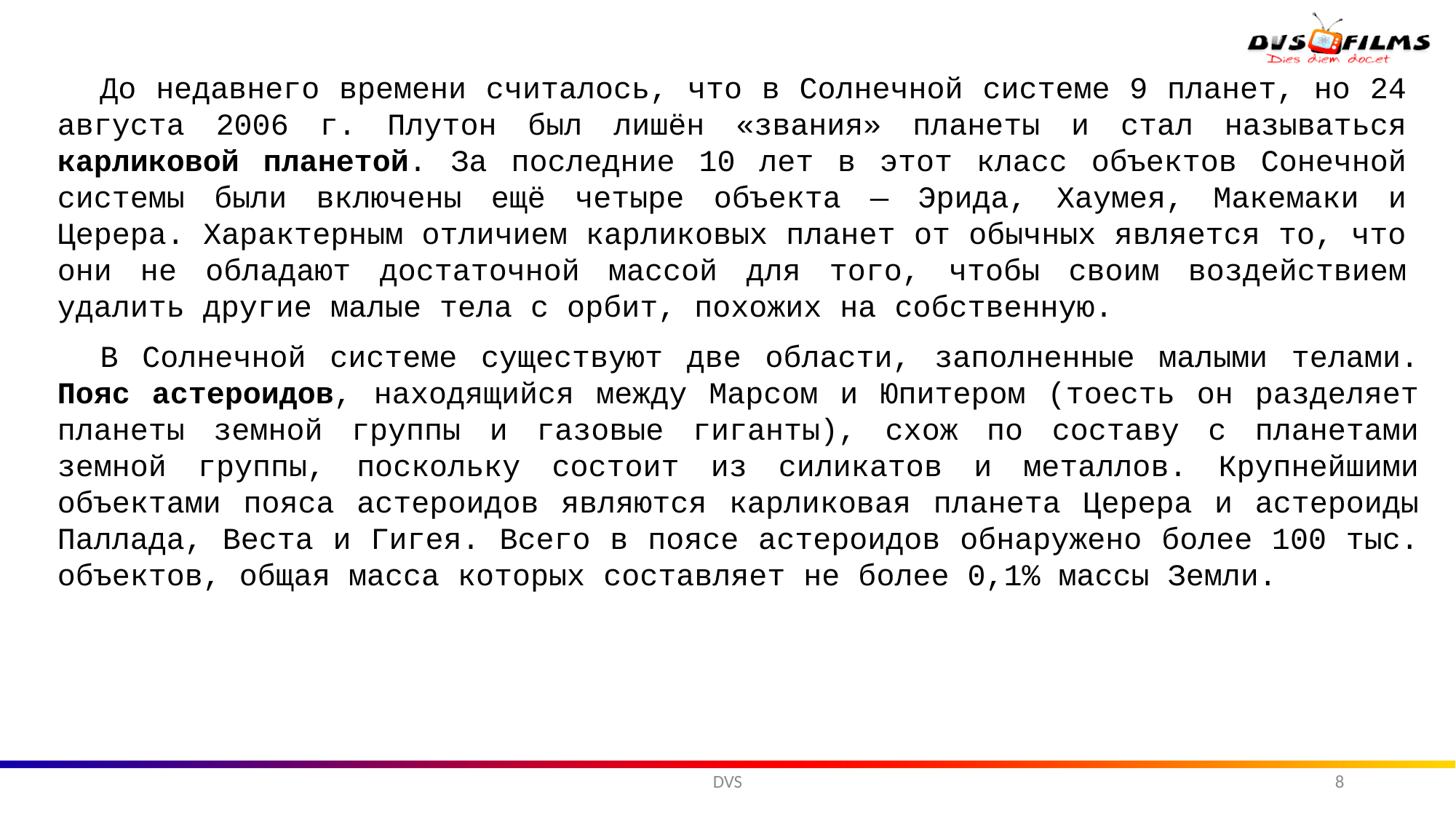

До недавнего времени считалось, что в Солнечной системе 9 планет, но 24 августа 2006 г. Плутон был лишён «звания» планеты и стал называться карликовой планетой. За последние 10 лет в этот класс объектов Сонечной системы были включены ещё четыре объекта — Эрида, Хаумея, Макемаки и Церера. Характерным отличием карликовых планет от обычных является то, что они не обладают достаточной массой для того, чтобы своим воздействием удалить другие малые тела с орбит, похожих на собственную.
В Солнечной системе существуют две области, заполненные малыми телами. Пояс астероидов, находящийся между Марсом и Юпитером (тоесть он разделяет планеты земной группы и газовые гиганты), схож по составу с планетами земной группы, поскольку состоит из силикатов и металлов. Крупнейшими объектами пояса астероидов являются карликовая планета Церера и астероиды Паллада, Веста и Гигея. Всего в поясе астероидов обнаружено более 100 тыс. объектов, общая масса которых составляет не более 0,1% массы Земли.
DVS
8